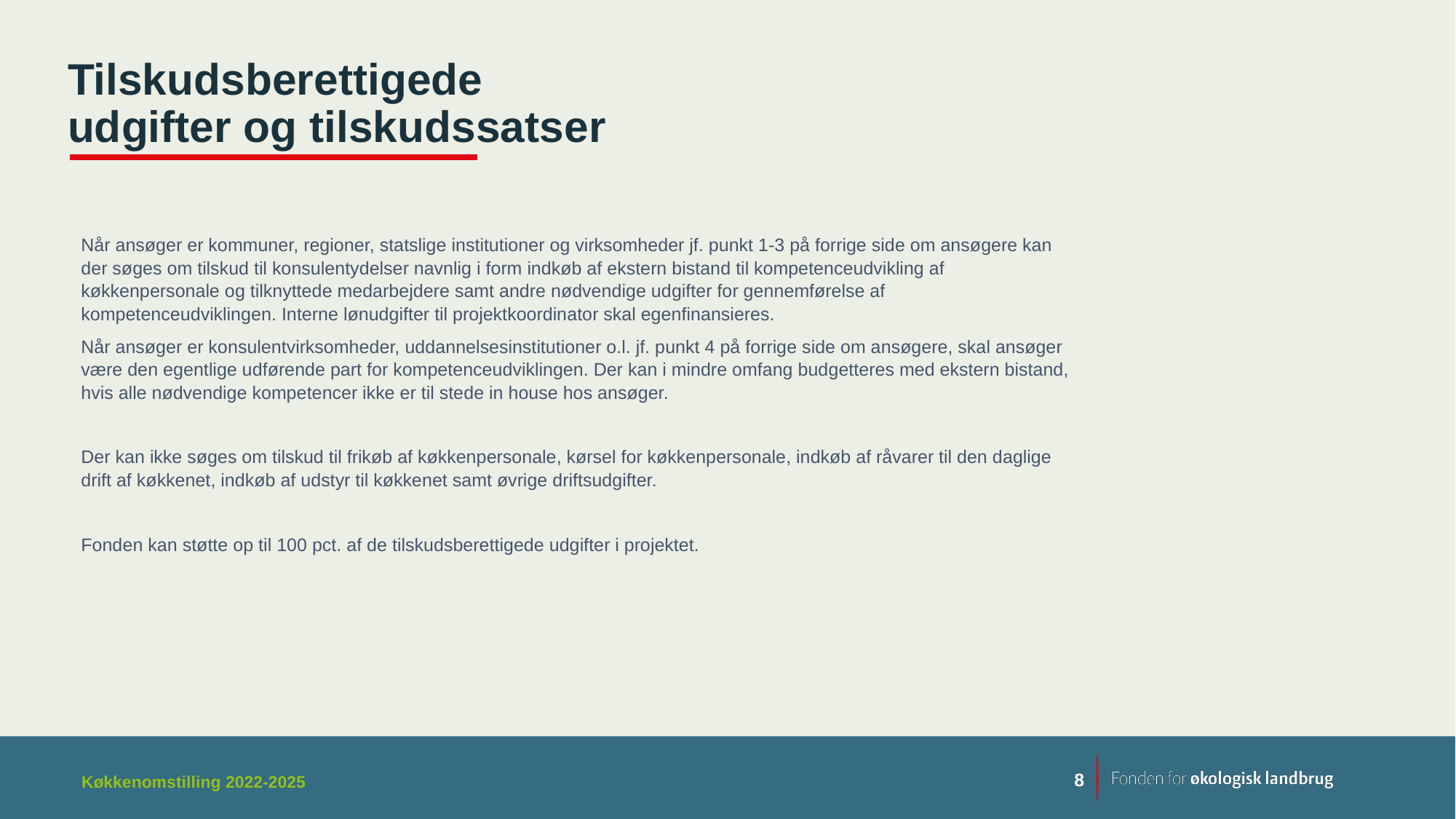

Tilskudsberettigede udgifter og tilskudssatser
Når ansøger er kommuner, regioner, statslige institutioner og virksomheder jf. punkt 1-3 på forrige side om ansøgere kan der søges om tilskud til konsulentydelser navnlig i form indkøb af ekstern bistand til kompetenceudvikling af køkkenpersonale og tilknyttede medarbejdere samt andre nødvendige udgifter for gennemførelse af kompetenceudviklingen. Interne lønudgifter til projektkoordinator skal egenfinansieres.
Når ansøger er konsulentvirksomheder, uddannelsesinstitutioner o.l. jf. punkt 4 på forrige side om ansøgere, skal ansøger være den egentlige udførende part for kompetenceudviklingen. Der kan i mindre omfang budgetteres med ekstern bistand, hvis alle nødvendige kompetencer ikke er til stede in house hos ansøger.

Der kan ikke søges om tilskud til frikøb af køkkenpersonale, kørsel for køkkenpersonale, indkøb af råvarer til den daglige drift af køkkenet, indkøb af udstyr til køkkenet samt øvrige driftsudgifter.

Fonden kan støtte op til 100 pct. af de tilskudsberettigede udgifter i projektet.

Køkkenomstilling 2022-2025
8